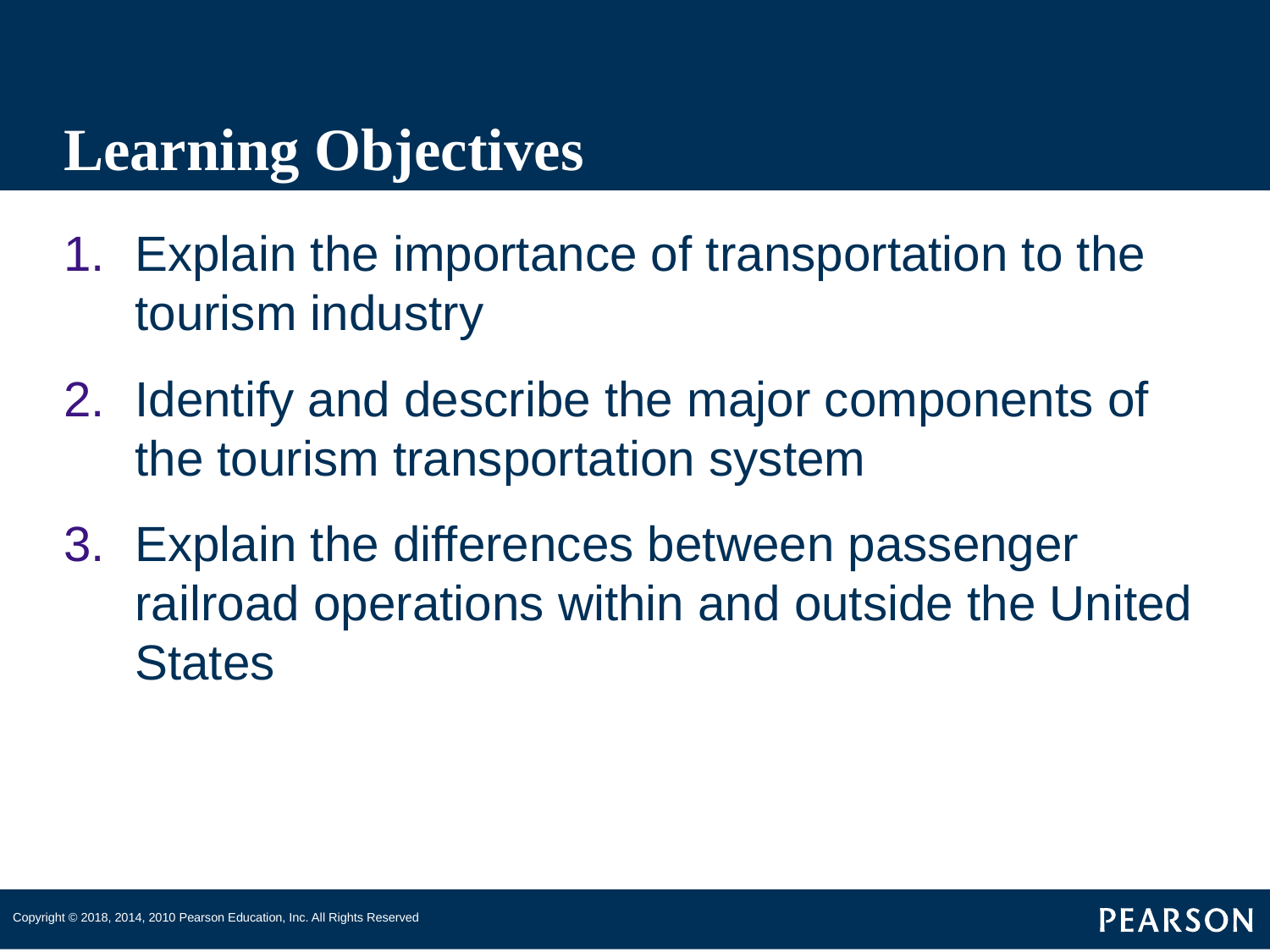

# Learning Objectives
Explain the importance of transportation to the tourism industry
Identify and describe the major components of the tourism transportation system
Explain the differences between passenger railroad operations within and outside the United States